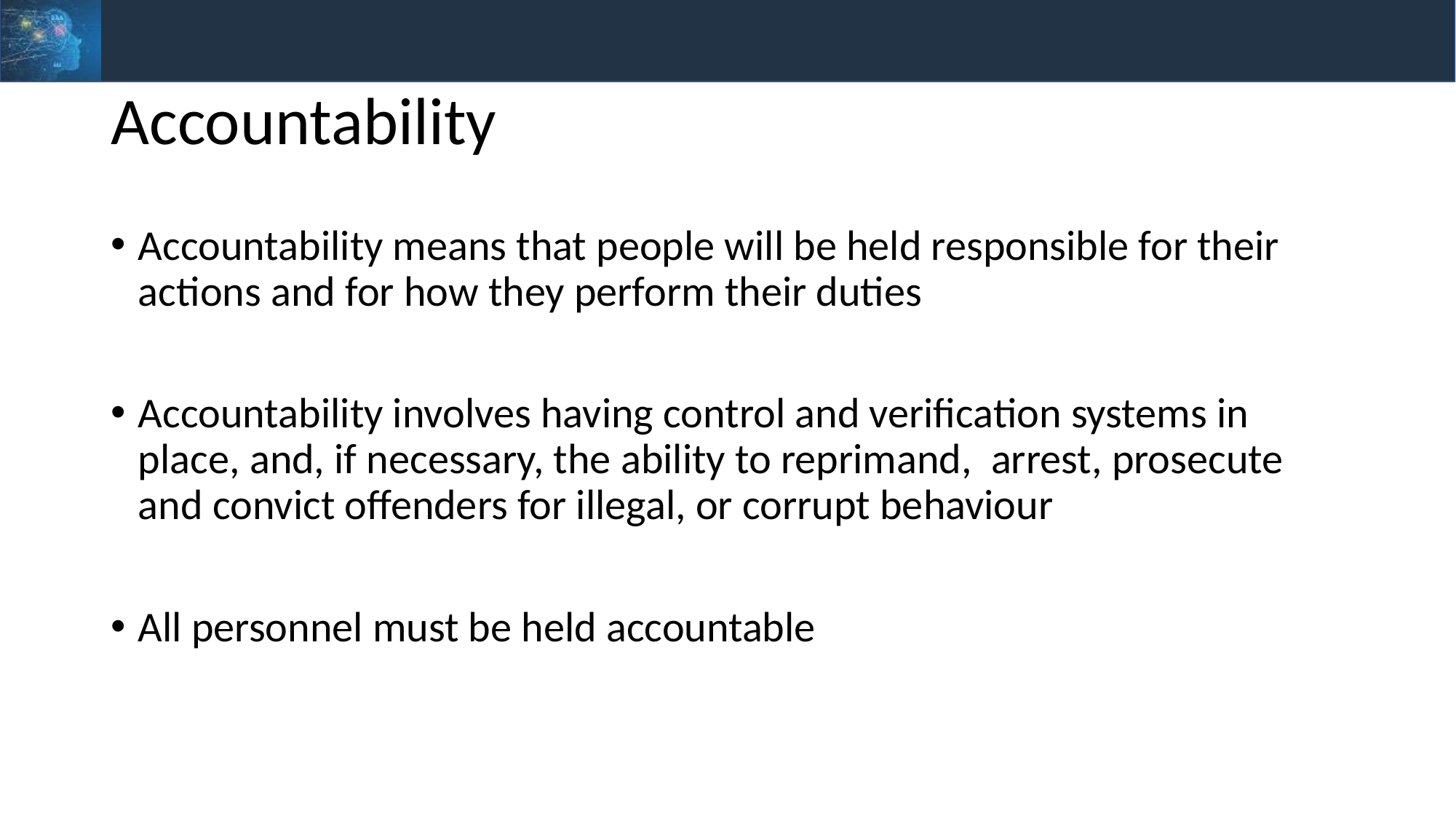

# Accountability
Accountability means that people will be held responsible for their actions and for how they perform their duties

Accountability involves having control and verification systems in place, and, if necessary, the ability to reprimand,  arrest, prosecute and convict offenders for illegal, or corrupt behaviour

All personnel must be held accountable